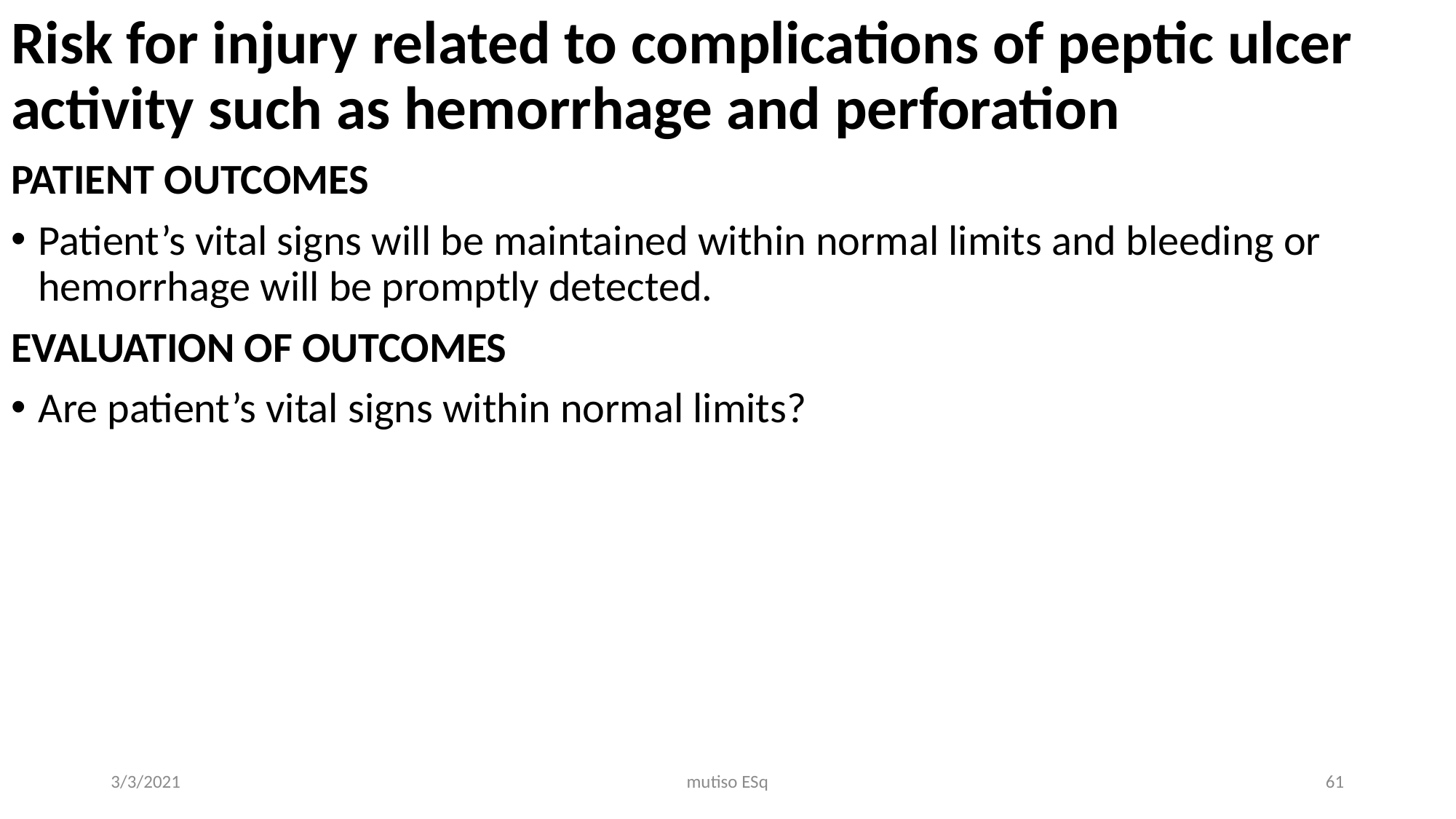

Risk for injury related to complications of peptic ulcer activity such as hemorrhage and perforation
PATIENT OUTCOMES
Patient’s vital signs will be maintained within normal limits and bleeding or hemorrhage will be promptly detected.
EVALUATION OF OUTCOMES
Are patient’s vital signs within normal limits?
3/3/2021
mutiso ESq
61